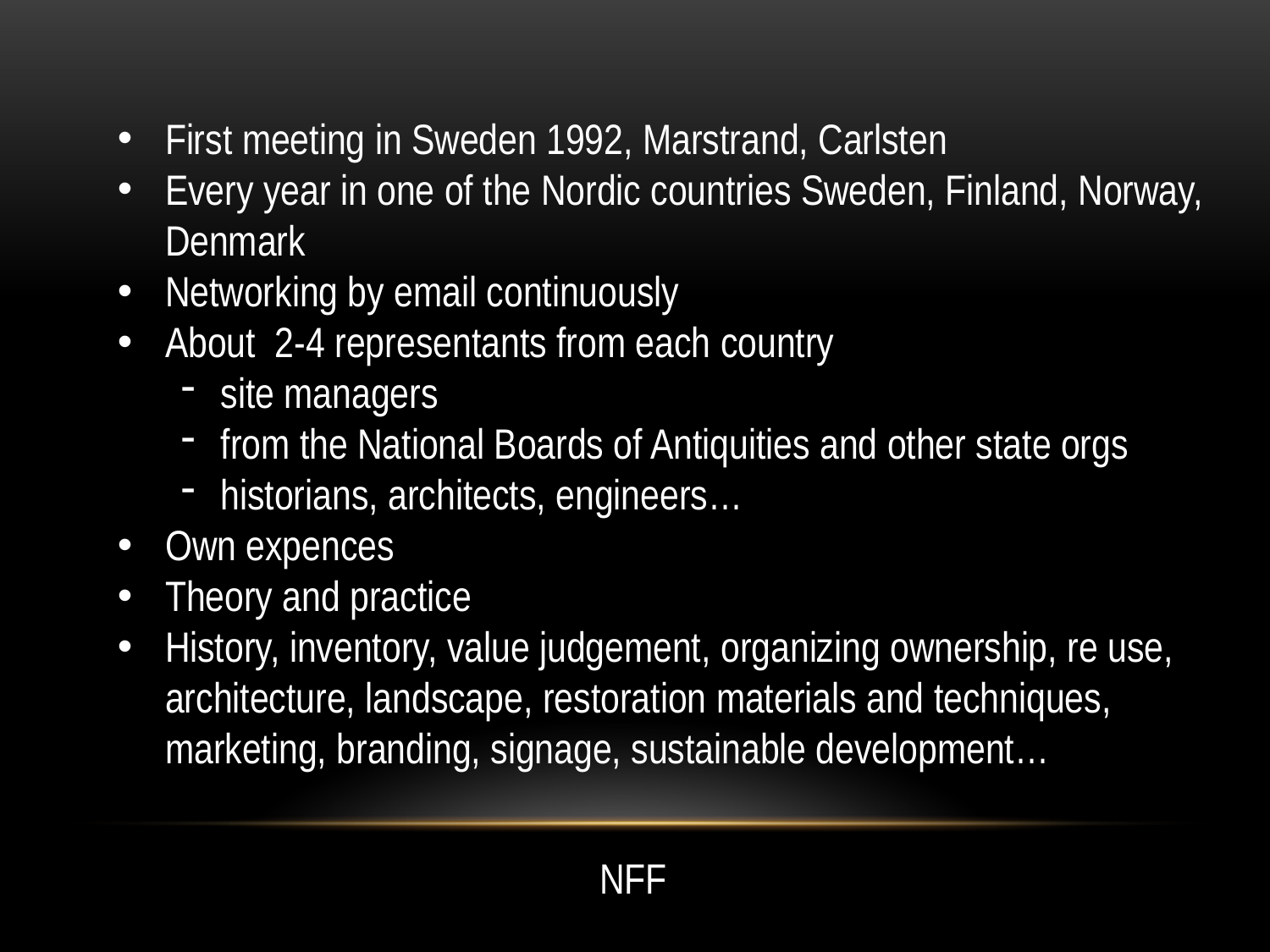

First meeting in Sweden 1992, Marstrand, Carlsten
Every year in one of the Nordic countries Sweden, Finland, Norway, Denmark
Networking by email continuously
About  2-4 representants from each country
site managers
from the National Boards of Antiquities and other state orgs
historians, architects, engineers…
Own expences
Theory and practice
History, inventory, value judgement, organizing ownership, re use,  architecture, landscape, restoration materials and techniques, marketing, branding, signage, sustainable development…

NFF